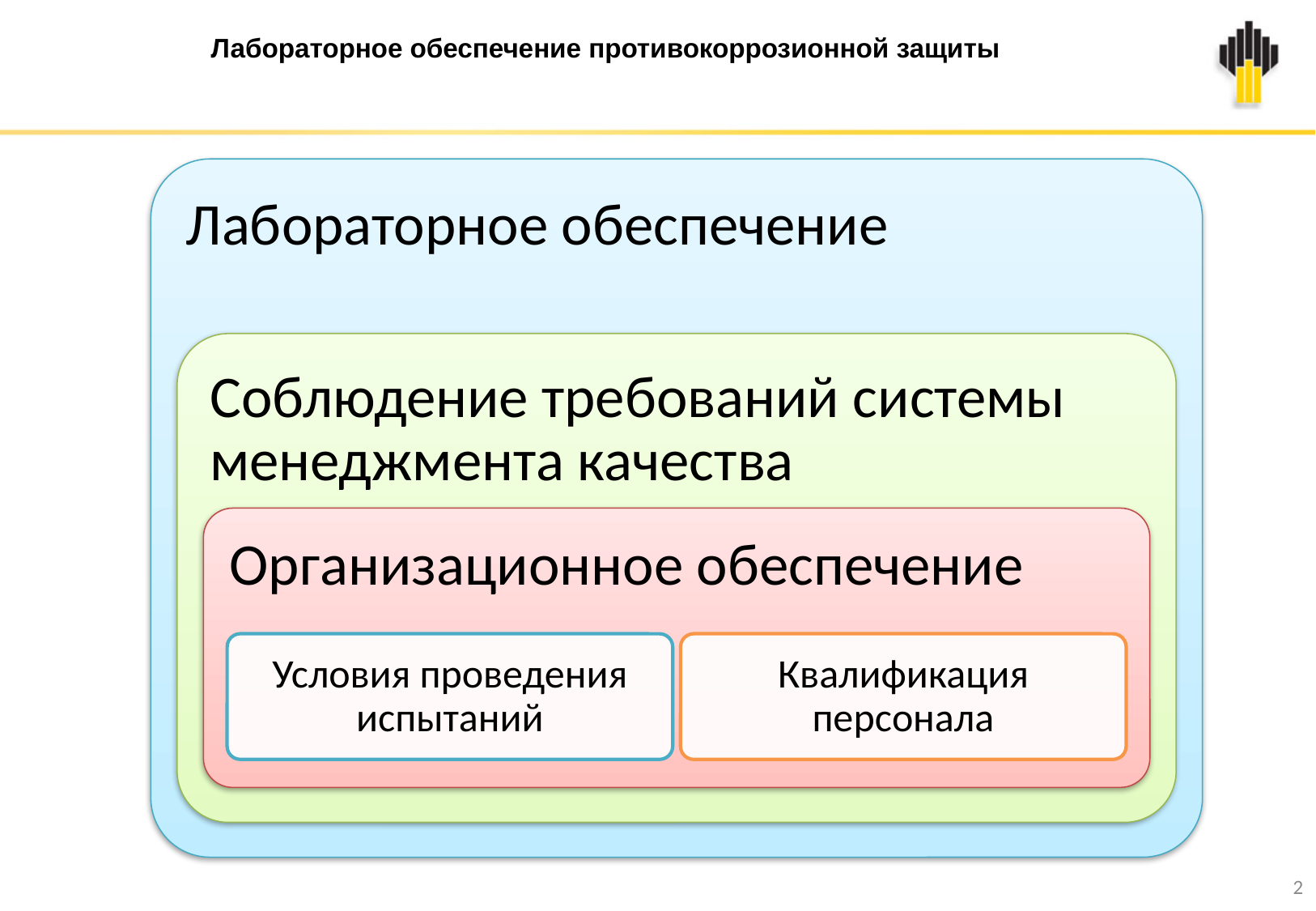

Лабораторное обеспечение противокоррозионной защиты

Лабораторное обеспечение
Соблюдение требований системы менеджмента качества
Организационное обеспечение
Условия проведения испытаний
Квалификация персонала
2